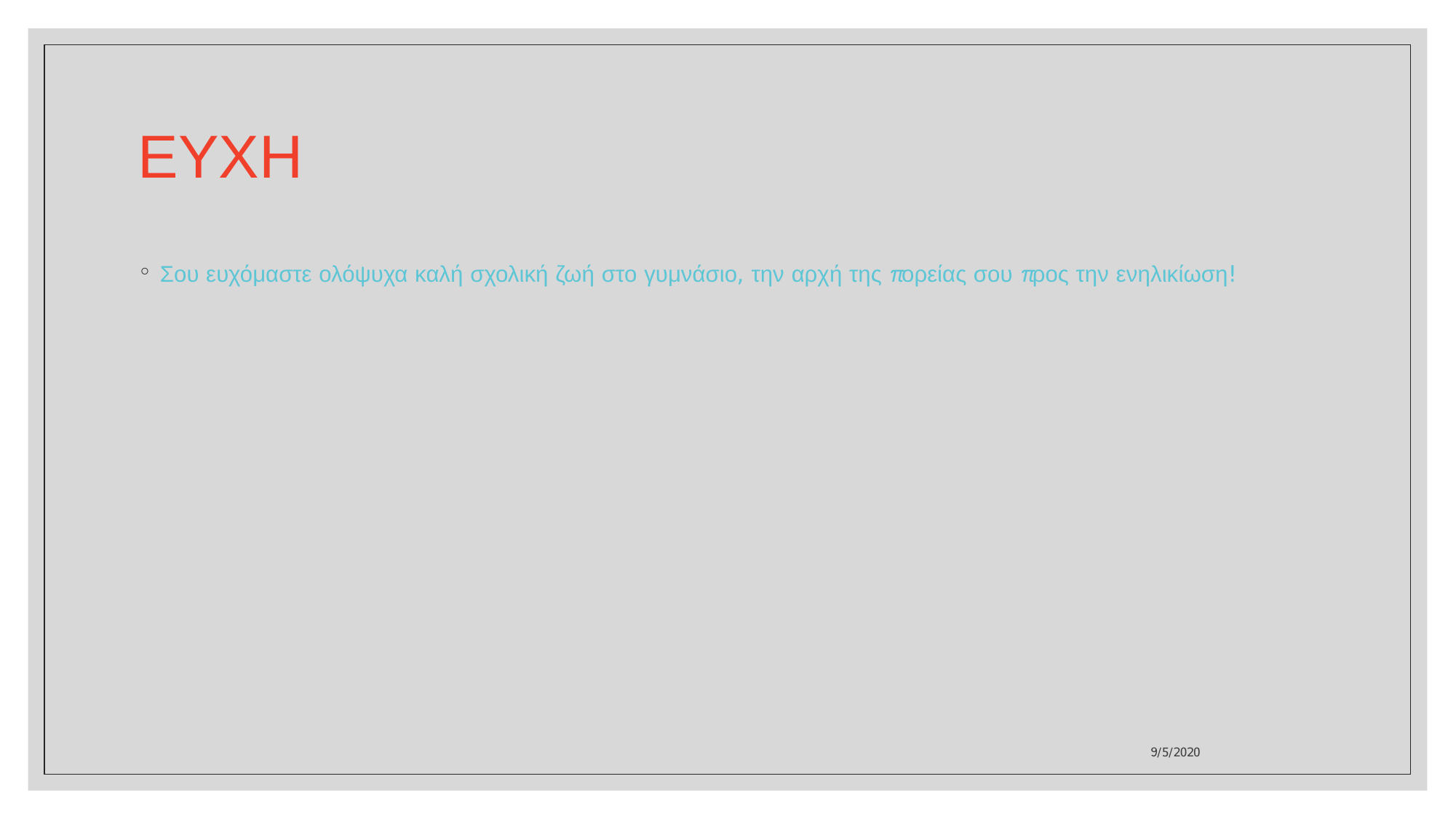

# ΕΥΧΗ
Σου ευχόμαστε ολόψυχα καλή σχολική ζωή στο γυμνάσιο, την αρχή της πορείας σου προς την ενηλικίωση!
9/5/2020